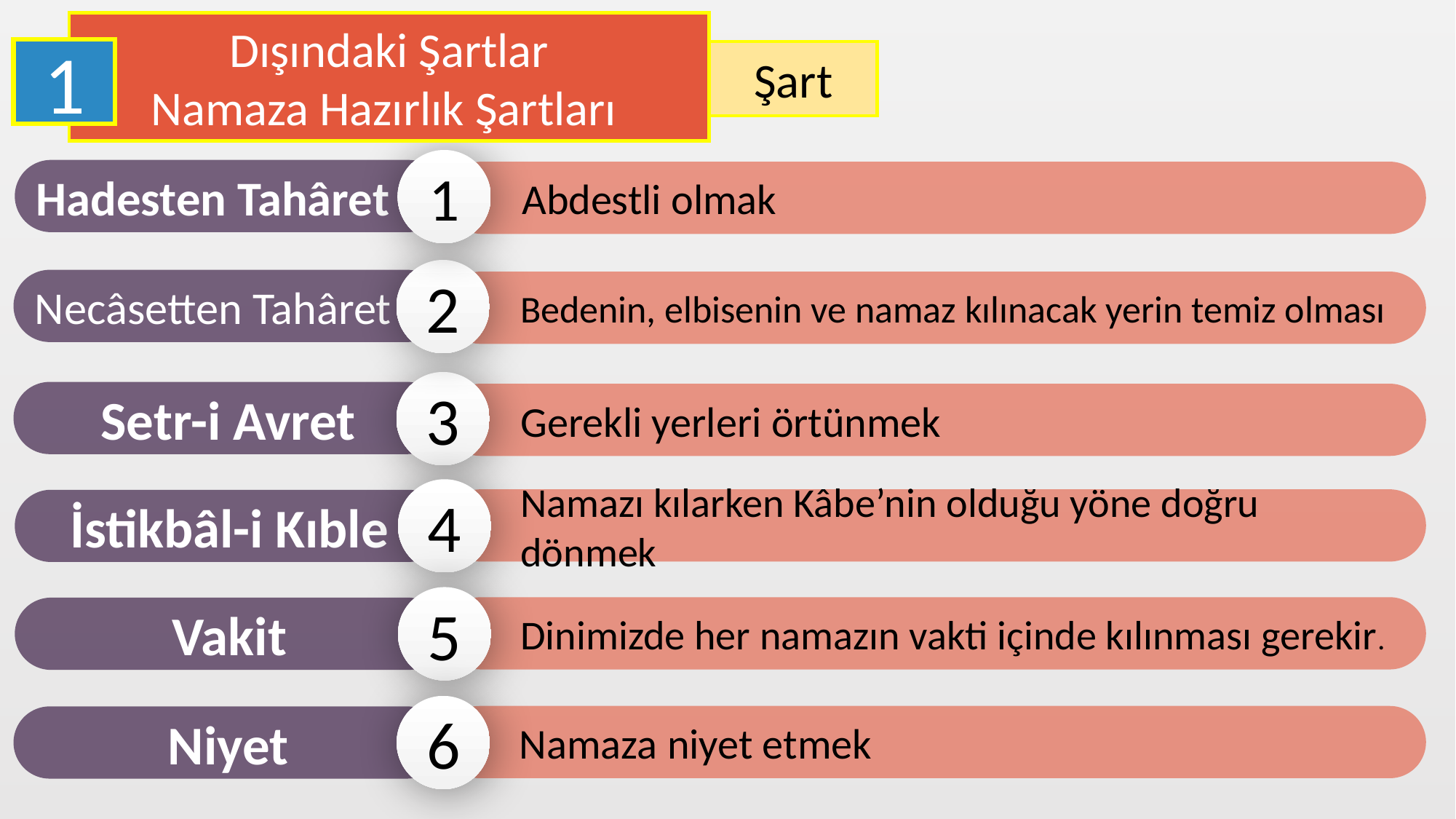

Dışındaki Şartlar
Namaza Hazırlık Şartları
1
Şart
1
Hadesten Tahâret
Abdestli olmak
2
Necâsetten Tahâret
Bedenin, elbisenin ve namaz kılınacak yerin temiz olması
3
Setr-i Avret
Gerekli yerleri örtünmek
4
Namazı kılarken Kâbe’nin olduğu yöne doğru dönmek
İstikbâl-i Kıble
5
Dinimizde her namazın vakti içinde kılınması gerekir.
Vakit
6
Namaza niyet etmek
Niyet